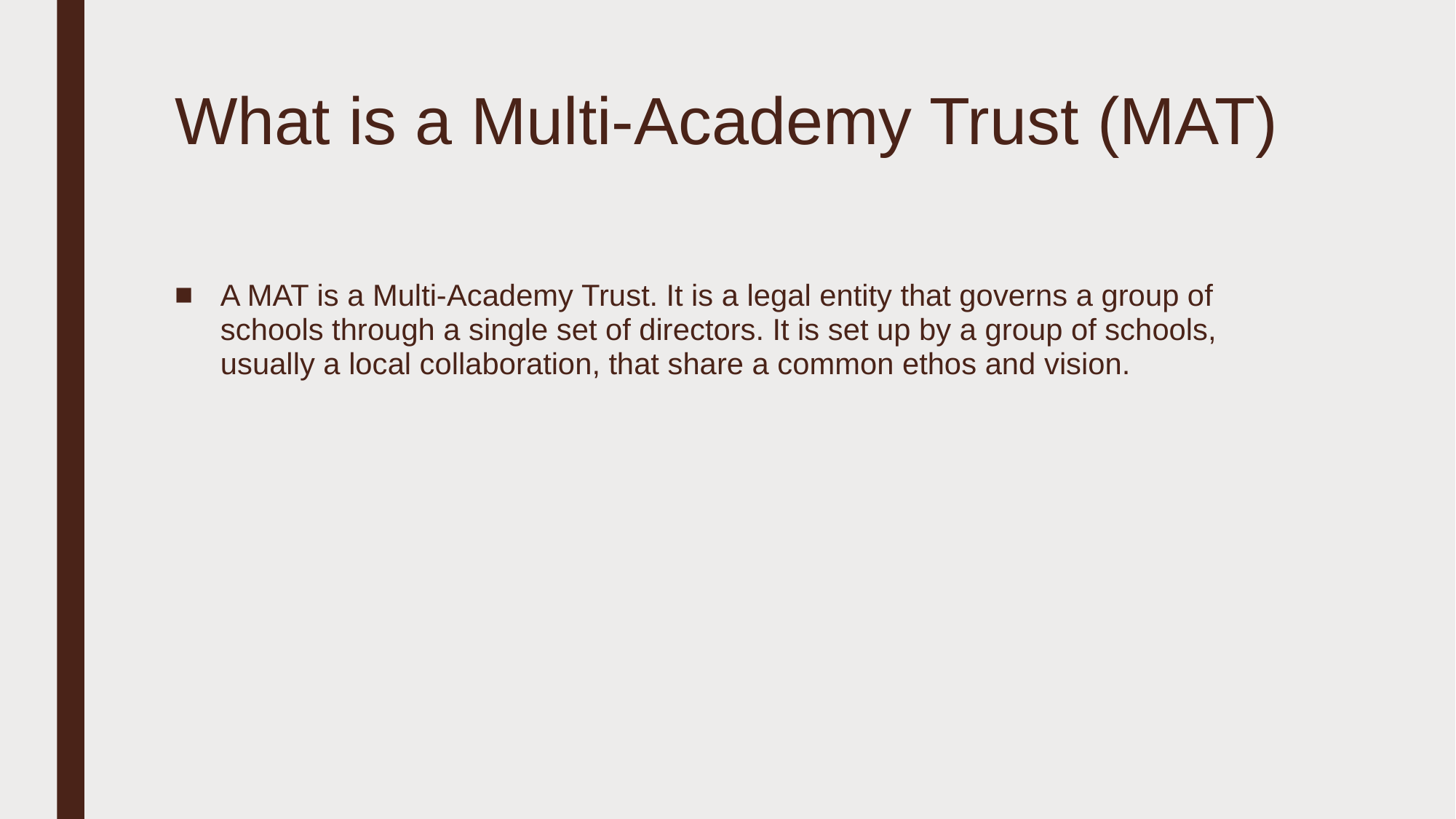

# What is a Multi-Academy Trust (MAT)
A MAT is a Multi-Academy Trust. It is a legal entity that governs a group of schools through a single set of directors. It is set up by a group of schools, usually a local collaboration, that share a common ethos and vision.